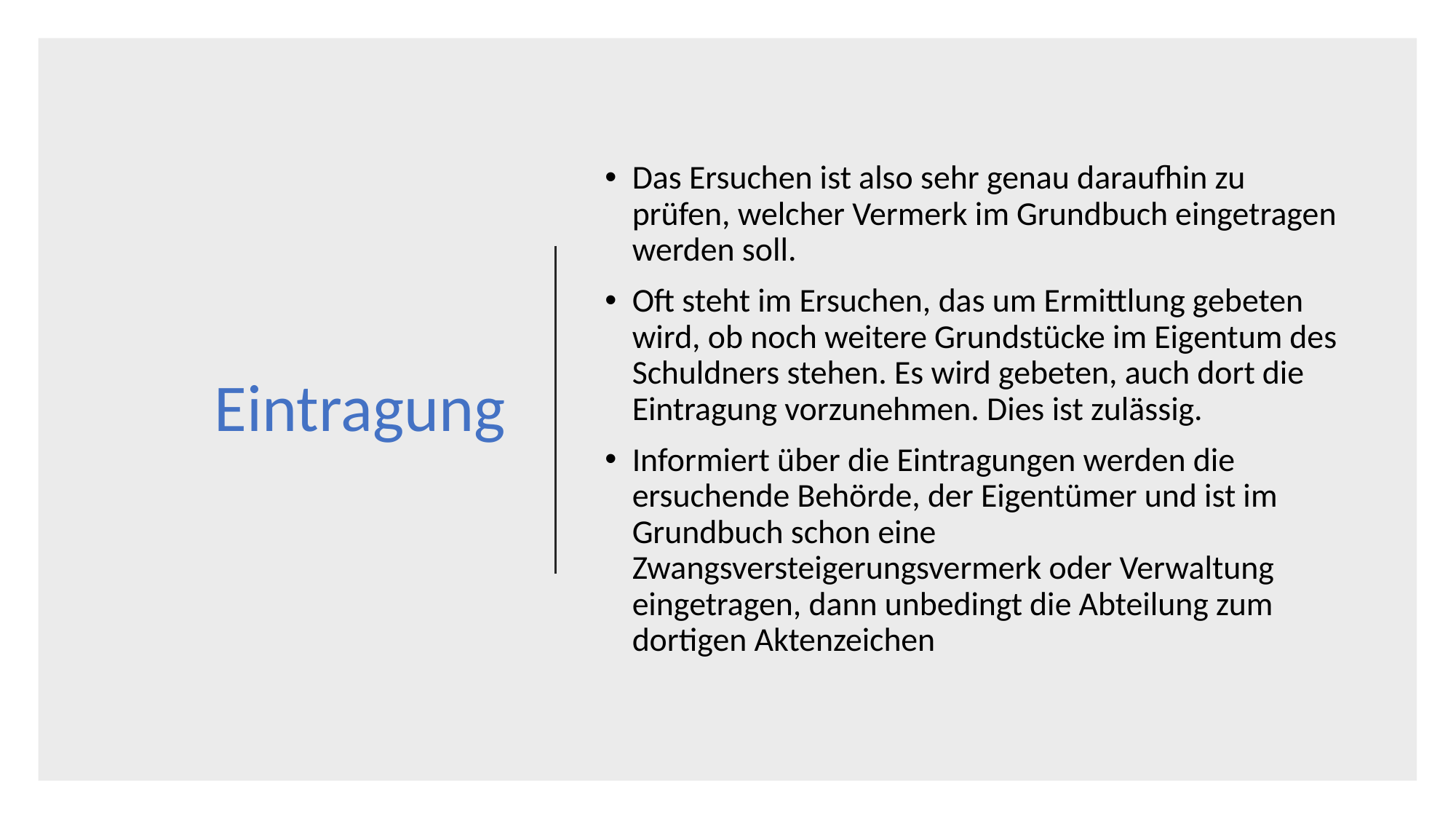

# Eintragung
Das Ersuchen ist also sehr genau daraufhin zu prüfen, welcher Vermerk im Grundbuch eingetragen werden soll.
Oft steht im Ersuchen, das um Ermittlung gebeten wird, ob noch weitere Grundstücke im Eigentum des Schuldners stehen. Es wird gebeten, auch dort die Eintragung vorzunehmen. Dies ist zulässig.
Informiert über die Eintragungen werden die ersuchende Behörde, der Eigentümer und ist im Grundbuch schon eine Zwangsversteigerungsvermerk oder Verwaltung eingetragen, dann unbedingt die Abteilung zum dortigen Aktenzeichen